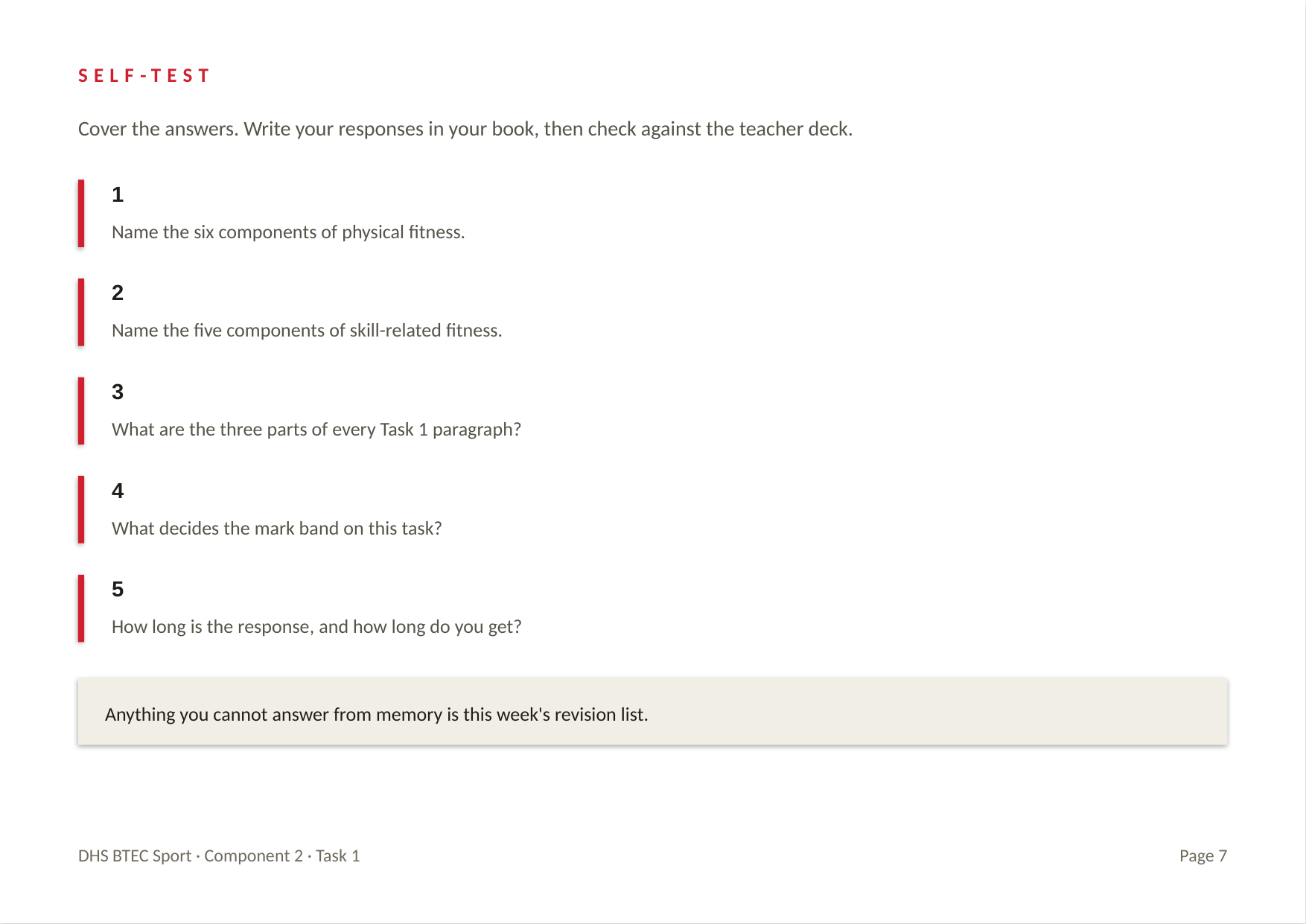

SELF-TEST
Cover the answers. Write your responses in your book, then check against the teacher deck.
1
Name the six components of physical fitness.

2
Name the five components of skill-related fitness.

3
What are the three parts of every Task 1 paragraph?

4
What decides the mark band on this task?

5
How long is the response, and how long do you get?

Anything you cannot answer from memory is this week's revision list.
DHS BTEC Sport · Component 2 · Task 1
Page 7